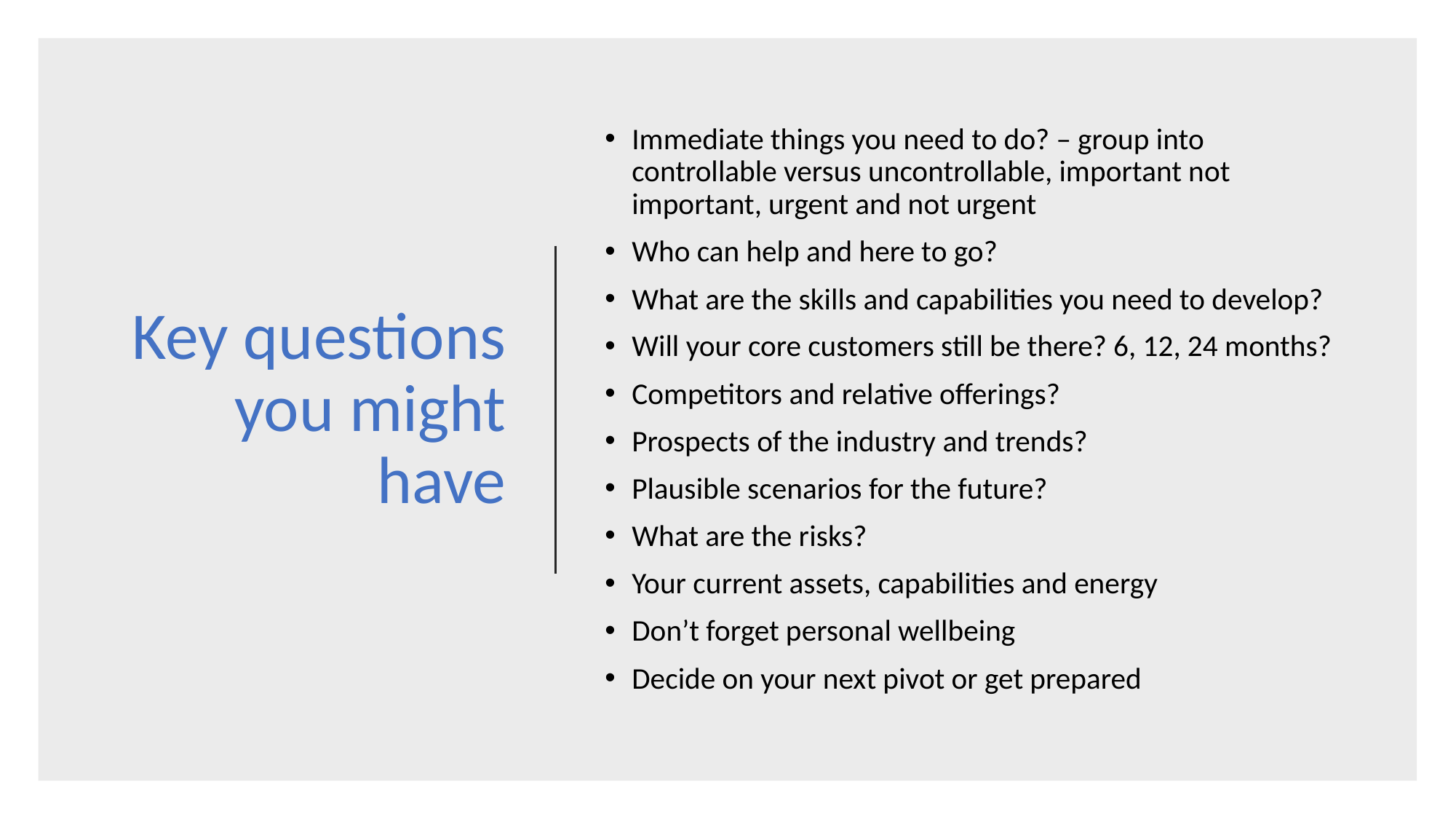

# Key questions you might have
Immediate things you need to do? – group into controllable versus uncontrollable, important not important, urgent and not urgent
Who can help and here to go?
What are the skills and capabilities you need to develop?
Will your core customers still be there? 6, 12, 24 months?
Competitors and relative offerings?
Prospects of the industry and trends?
Plausible scenarios for the future?
What are the risks?
Your current assets, capabilities and energy
Don’t forget personal wellbeing
Decide on your next pivot or get prepared